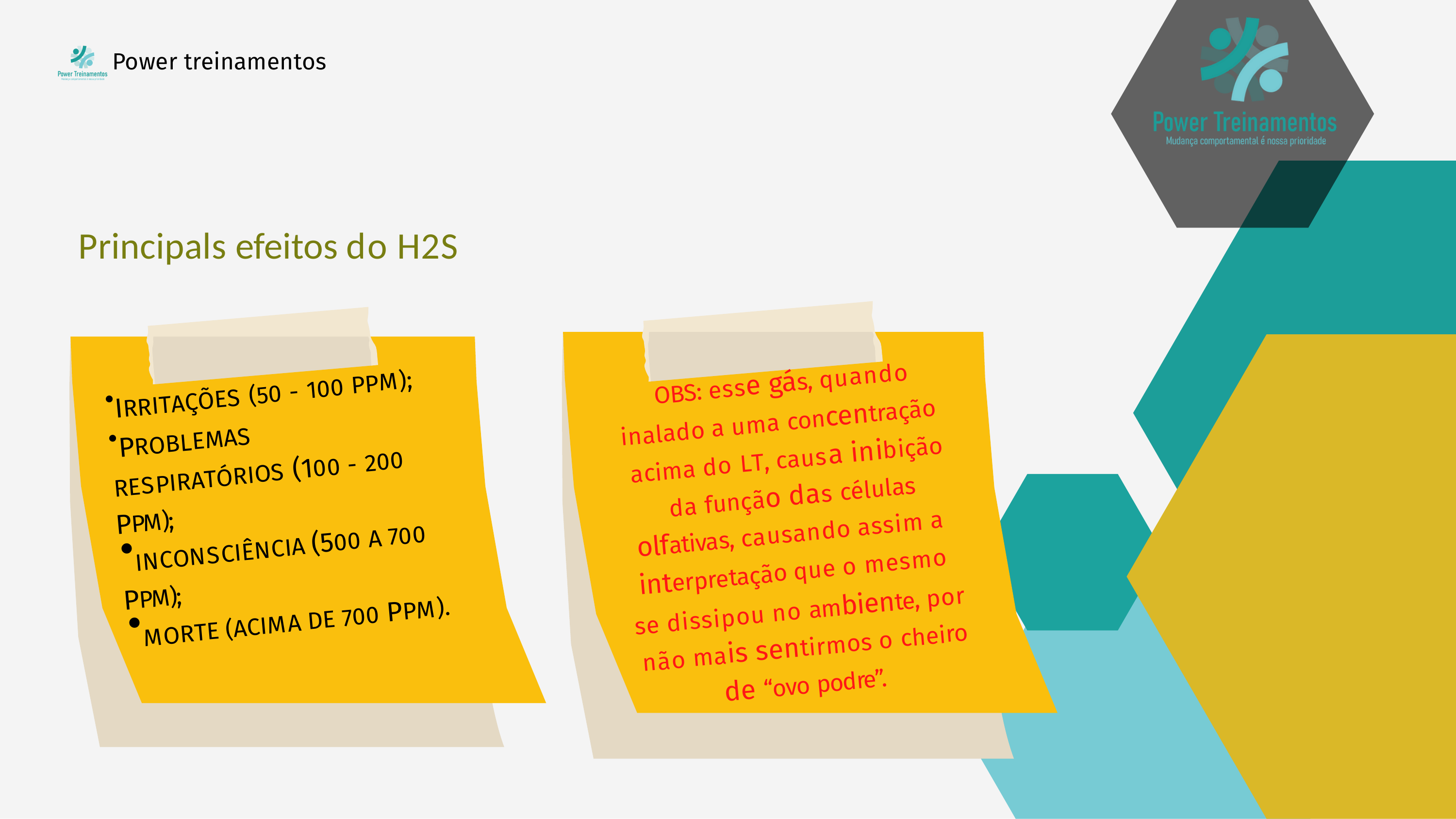

Power treinamentos
# Principals efeitos do H2S

OBS: esse gás, quando
IRRITAÇÕES (50 - 100 PPM);
inalado a uma concentração
PROBLEMAS
acima do LT, causa inibição
RESPIRATÓRIOS (100 - 200
da função das células
PPM);
olfativas, causando assim a
INCONSCIÊNCIA (500 A 700
interpretação que o mesmo
PPM);
se dissipou no ambiente, por
MORTE (ACIMA DE 700 PPM).
não mais sentirmos o cheiro
de “ovo podre”.